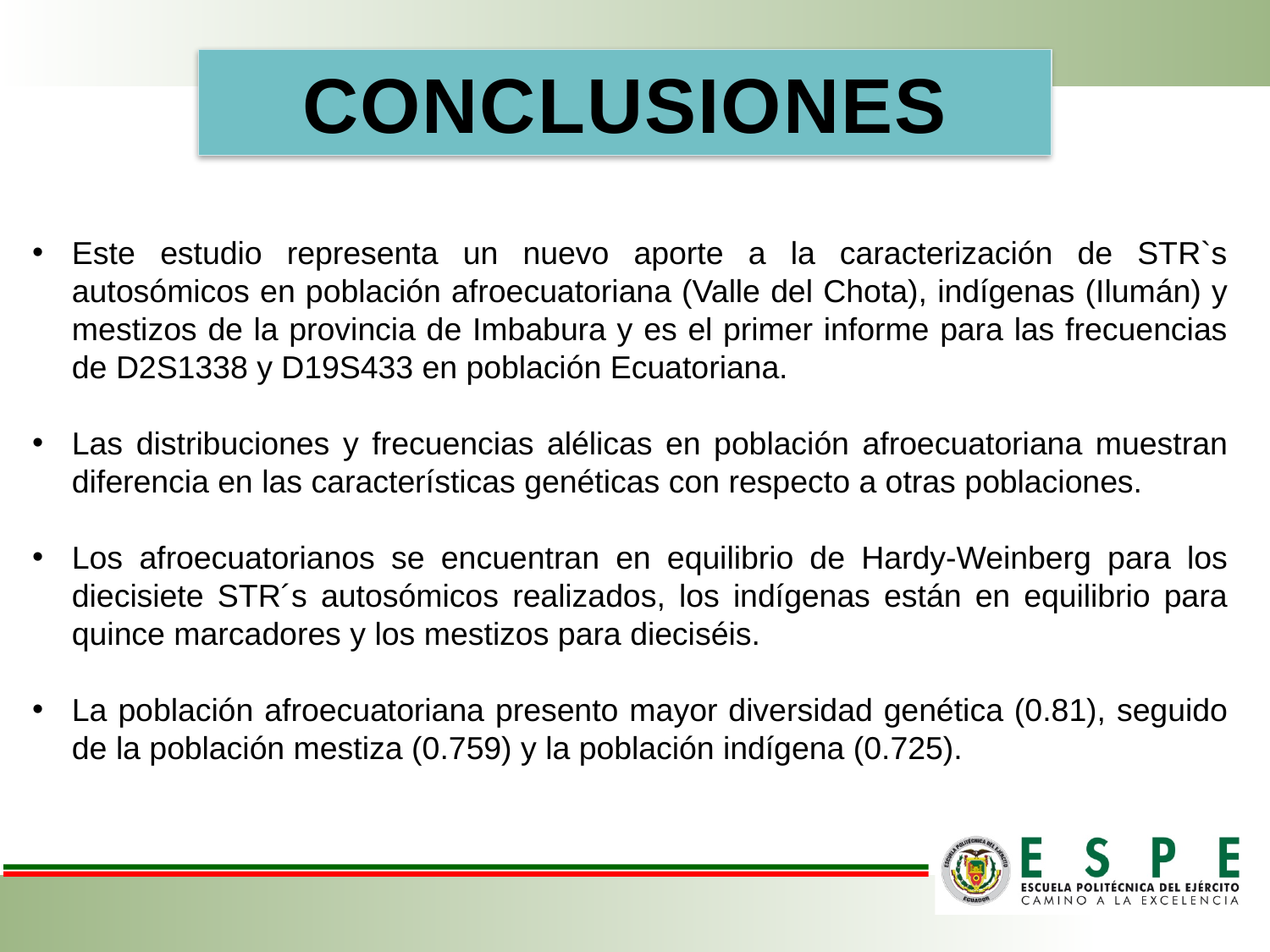

CONCLUSIONES
Este estudio representa un nuevo aporte a la caracterización de STR`s autosómicos en población afroecuatoriana (Valle del Chota), indígenas (Ilumán) y mestizos de la provincia de Imbabura y es el primer informe para las frecuencias de D2S1338 y D19S433 en población Ecuatoriana.

Las distribuciones y frecuencias alélicas en población afroecuatoriana muestran diferencia en las características genéticas con respecto a otras poblaciones.

Los afroecuatorianos se encuentran en equilibrio de Hardy-Weinberg para los diecisiete STR´s autosómicos realizados, los indígenas están en equilibrio para quince marcadores y los mestizos para dieciséis.

La población afroecuatoriana presento mayor diversidad genética (0.81), seguido de la población mestiza (0.759) y la población indígena (0.725).